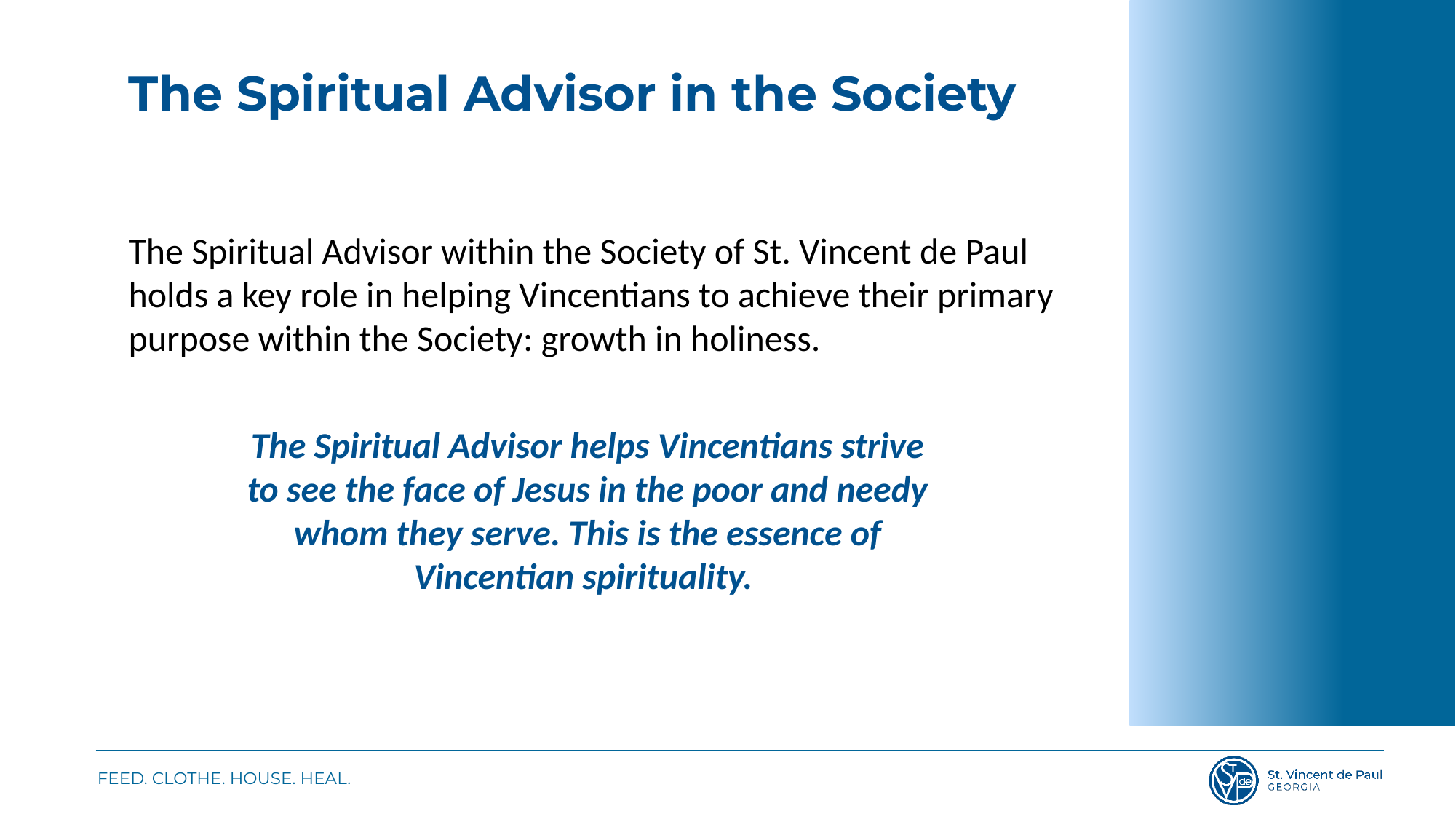

The Spiritual Advisor in the Society
The Spiritual Advisor within the Society of St. Vincent de Paul holds a key role in helping Vincentians to achieve their primary purpose within the Society: growth in holiness.
The Spiritual Advisor helps Vincentians strive to see the face of Jesus in the poor and needy whom they serve. This is the essence of Vincentian spirituality.